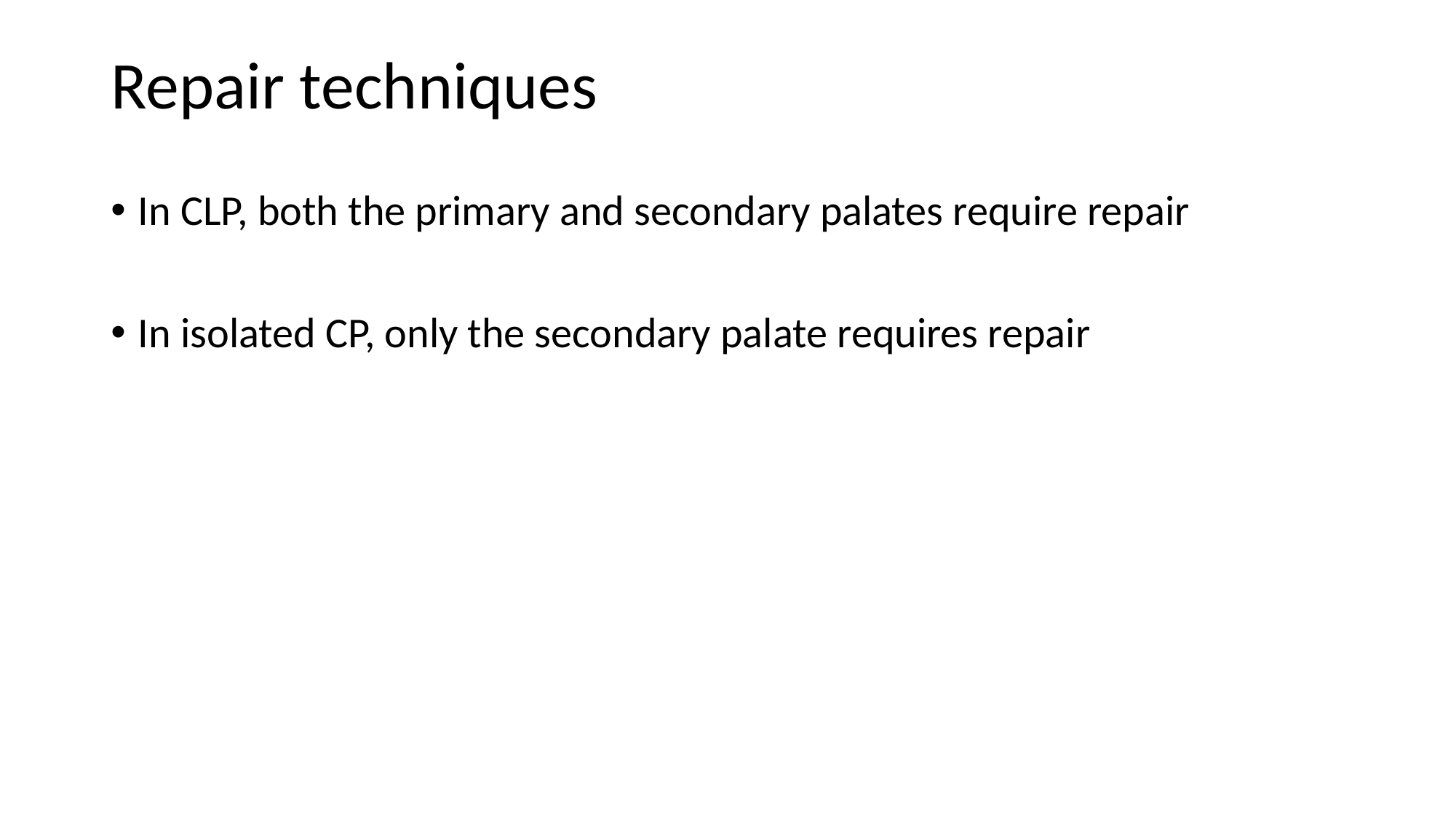

# Repair techniques
In CLP, both the primary and secondary palates require repair

In isolated CP, only the secondary palate requires repair